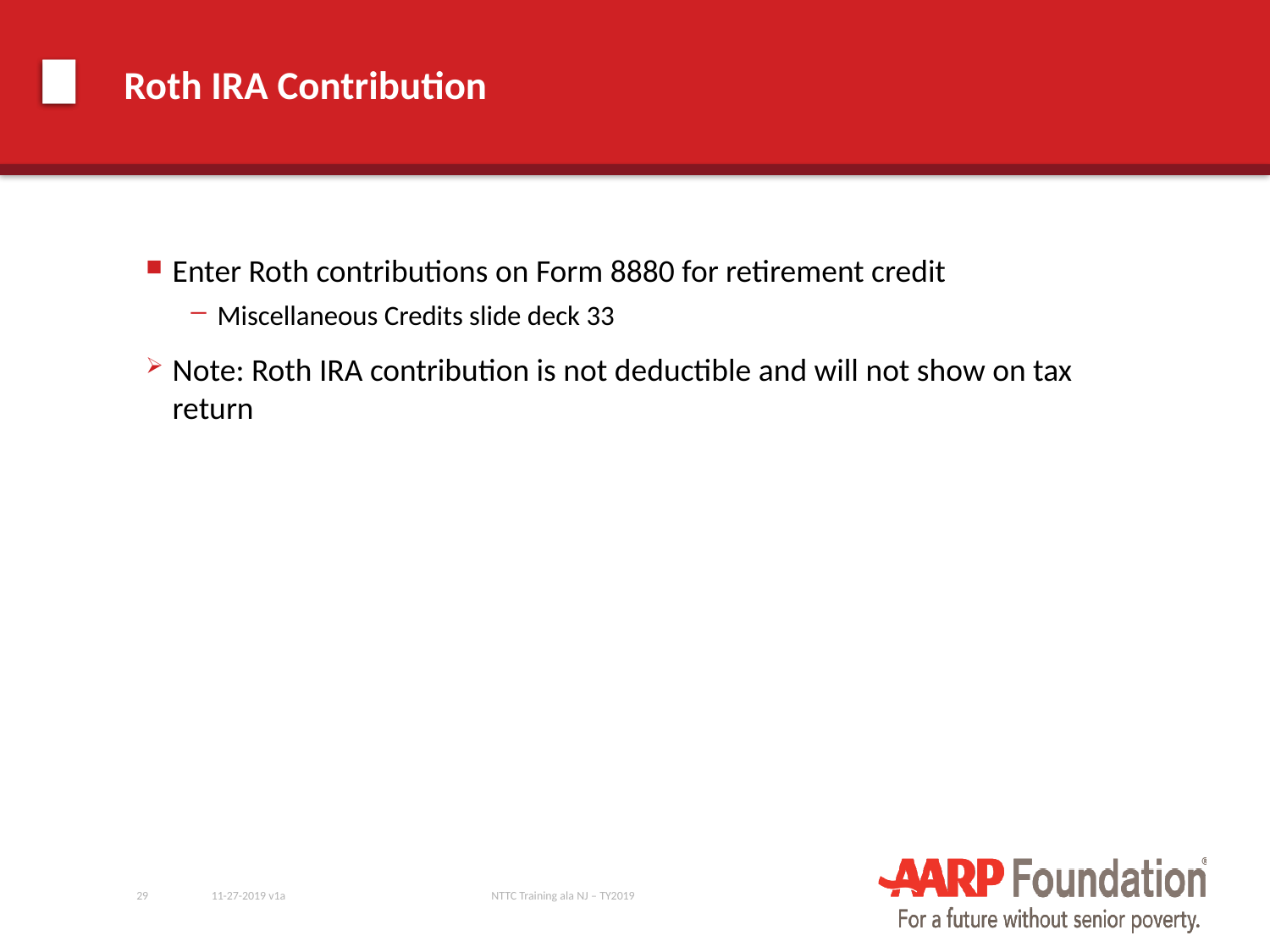

# Roth IRA Contribution
Enter Roth contributions on Form 8880 for retirement credit
Miscellaneous Credits slide deck 33
Note: Roth IRA contribution is not deductible and will not show on tax return
29
11-27-2019 v1a
NTTC Training ala NJ – TY2019